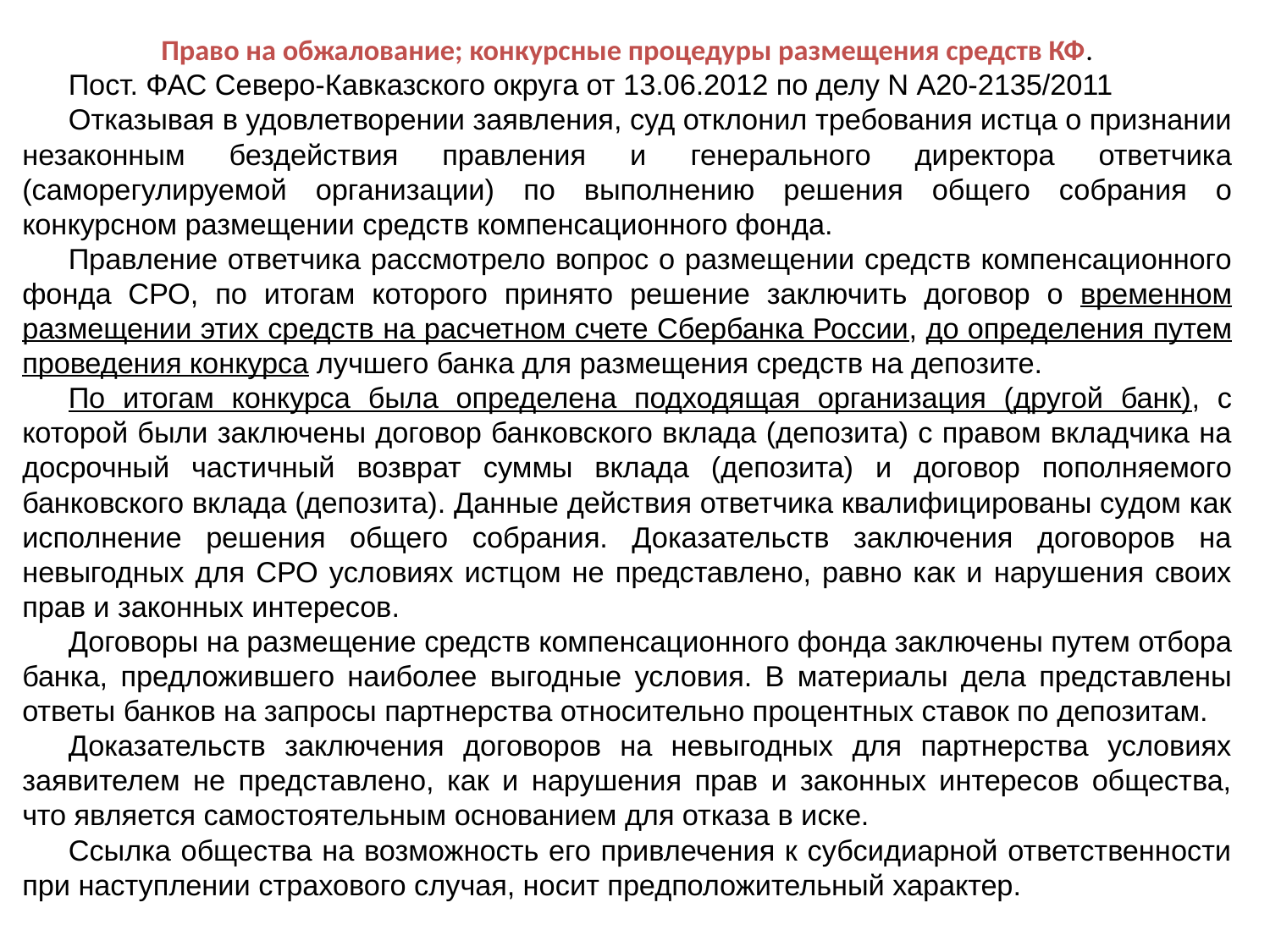

Право на обжалование; конкурсные процедуры размещения средств КФ.
Пост. ФАС Северо-Кавказского округа от 13.06.2012 по делу N А20-2135/2011
Отказывая в удовлетворении заявления, суд отклонил требования истца о признании незаконным бездействия правления и генерального директора ответчика (саморегулируемой организации) по выполнению решения общего собрания о конкурсном размещении средств компенсационного фонда.
Правление ответчика рассмотрело вопрос о размещении средств компенсационного фонда СРО, по итогам которого принято решение заключить договор о временном размещении этих средств на расчетном счете Сбербанка России, до определения путем проведения конкурса лучшего банка для размещения средств на депозите.
По итогам конкурса была определена подходящая организация (другой банк), с которой были заключены договор банковского вклада (депозита) с правом вкладчика на досрочный частичный возврат суммы вклада (депозита) и договор пополняемого банковского вклада (депозита). Данные действия ответчика квалифицированы судом как исполнение решения общего собрания. Доказательств заключения договоров на невыгодных для СРО условиях истцом не представлено, равно как и нарушения своих прав и законных интересов.
Договоры на размещение средств компенсационного фонда заключены путем отбора банка, предложившего наиболее выгодные условия. В материалы дела представлены ответы банков на запросы партнерства относительно процентных ставок по депозитам.
Доказательств заключения договоров на невыгодных для партнерства условиях заявителем не представлено, как и нарушения прав и законных интересов общества, что является самостоятельным основанием для отказа в иске.
Ссылка общества на возможность его привлечения к субсидиарной ответственности при наступлении страхового случая, носит предположительный характер.